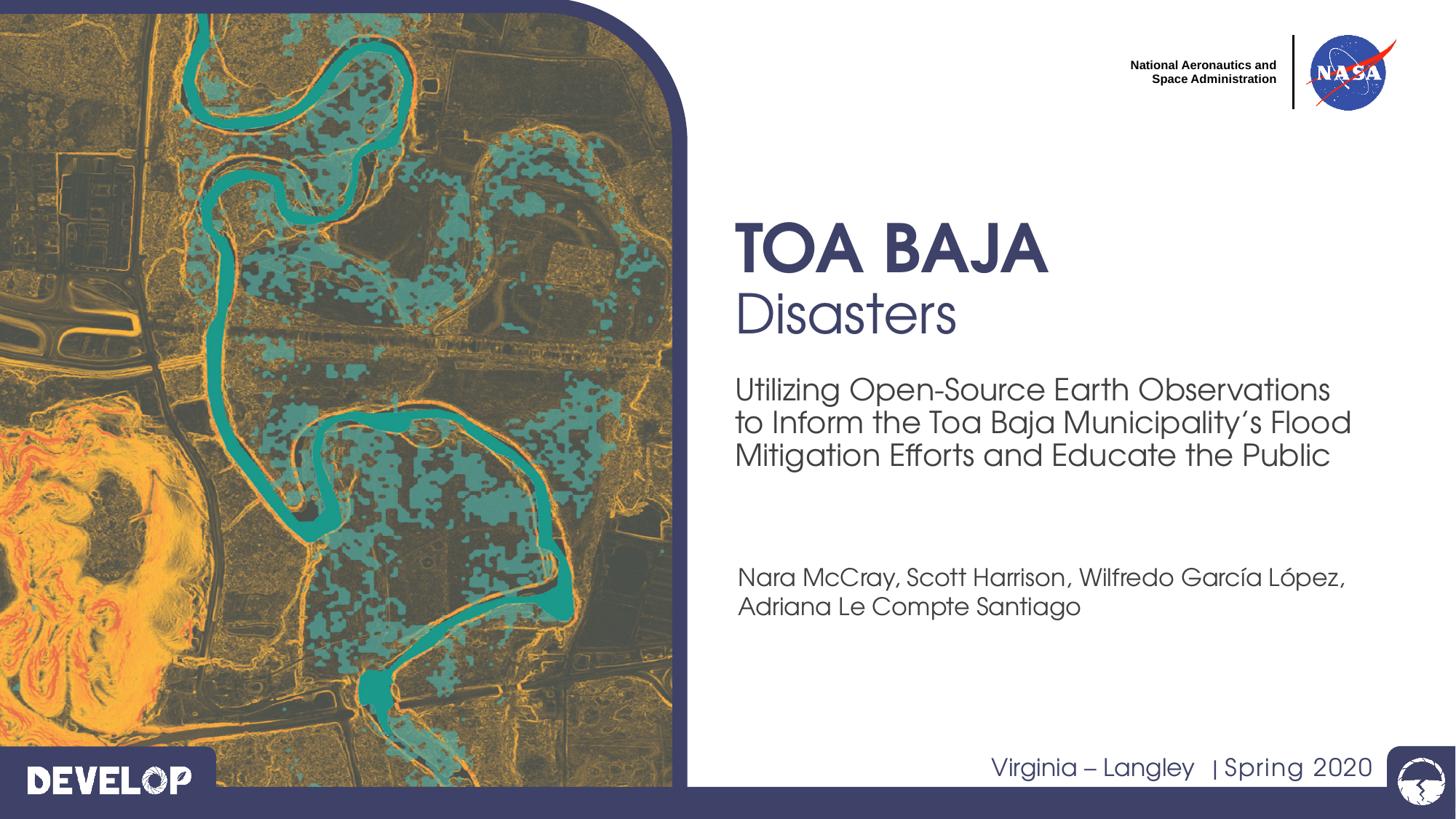

TOA BAJA
Disasters
Utilizing Open-Source Earth Observations to Inform the Toa Baja Municipality’s Flood Mitigation Efforts and Educate the Public
Nara McCray, Scott Harrison, Wilfredo García López, Adriana Le Compte Santiago
Virginia – Langley